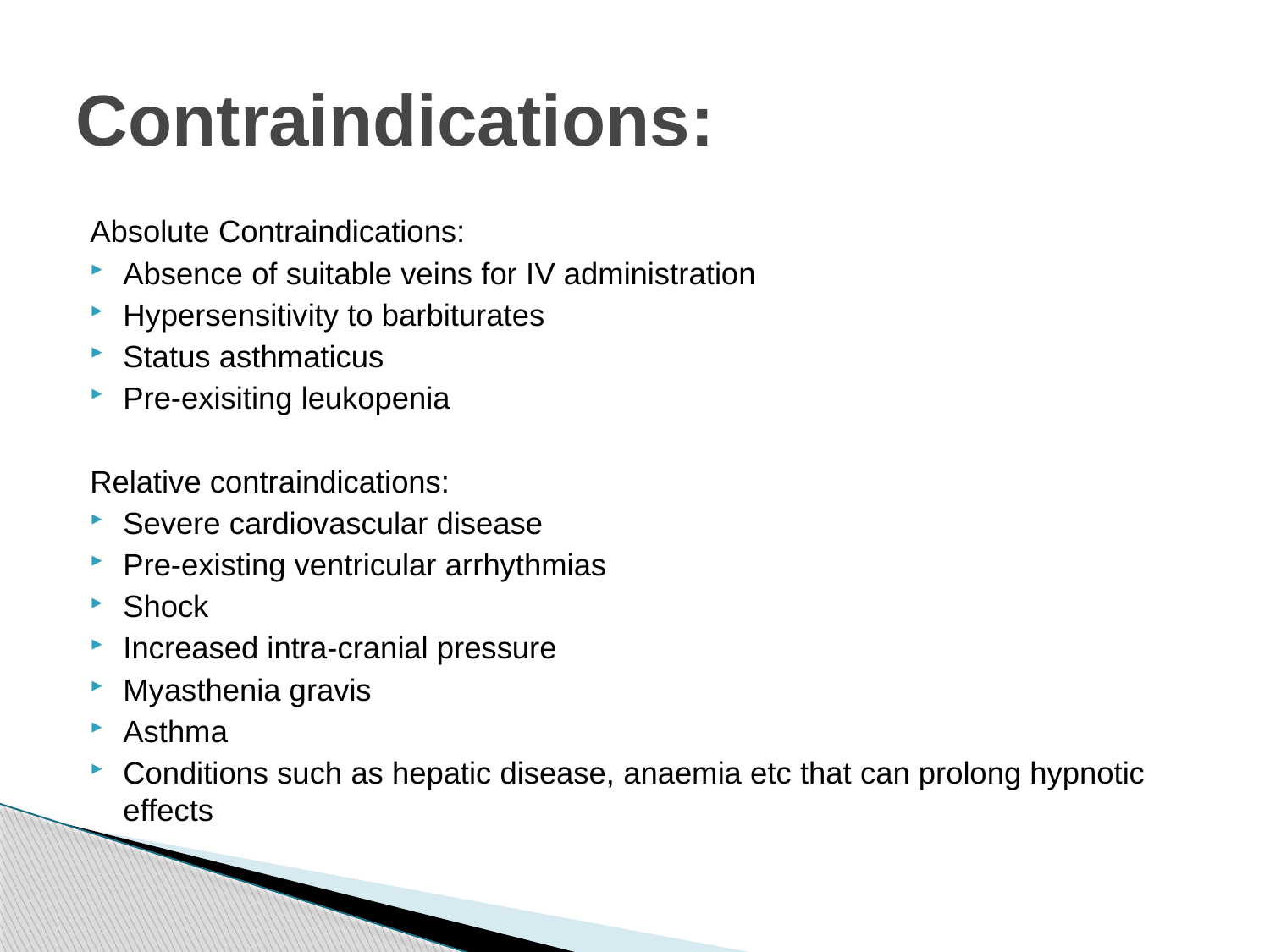

# Contraindications:
Absolute Contraindications:
Absence of suitable veins for IV administration
Hypersensitivity to barbiturates
Status asthmaticus
Pre-exisiting leukopenia

Relative contraindications:
Severe cardiovascular disease
Pre-existing ventricular arrhythmias
Shock
Increased intra-cranial pressure
Myasthenia gravis
Asthma
Conditions such as hepatic disease, anaemia etc that can prolong hypnotic effects